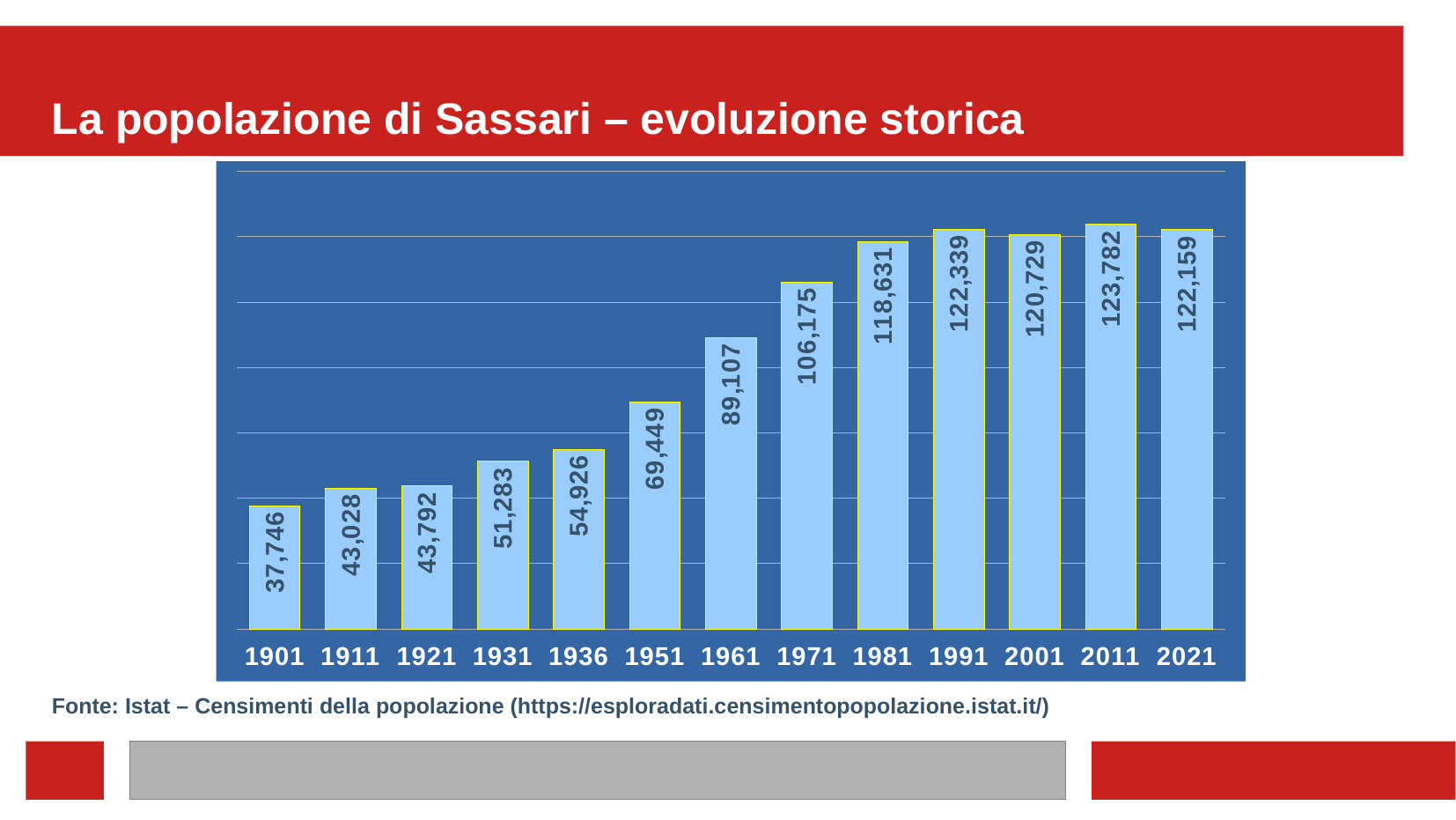

La popolazione di Sassari – evoluzione storica

### Chart

| Category | popolazione |
|---|---|
| 1901 | 37746.0 |
| 1911 | 43028.0 |
| 1921 | 43792.0 |
| 1931 | 51283.0 |
| 1936 | 54926.0 |
| 1951 | 69449.0 |
| 1961 | 89107.0 |
| 1971 | 106175.0 |
| 1981 | 118631.0 |
| 1991 | 122339.0 |
| 2001 | 120729.0 |
| 2011 | 123782.0 |
| 2021 | 122159.0 |
Fonte: Istat – Censimenti della popolazione (https://esploradati.censimentopopolazione.istat.it/)